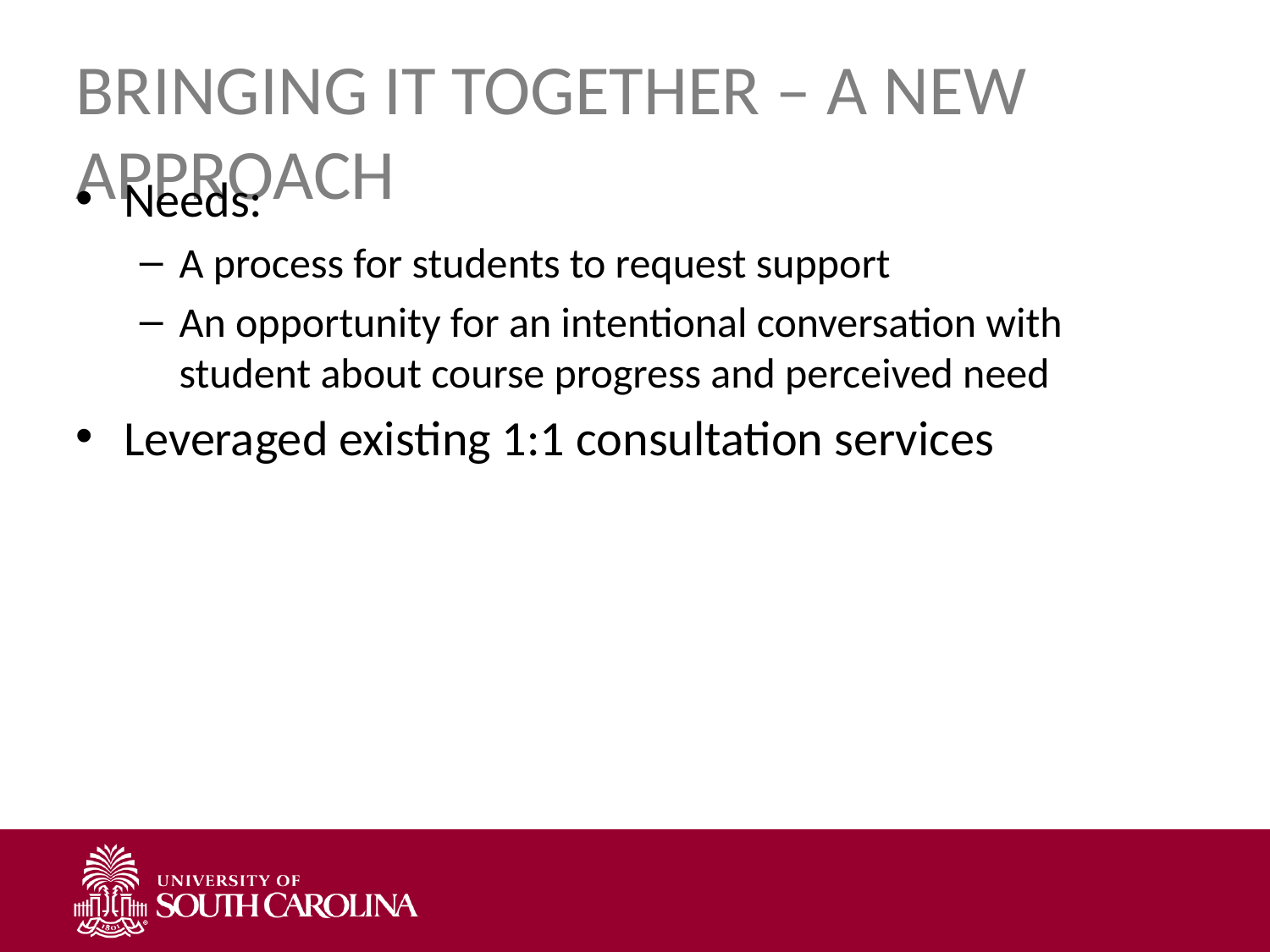

# Bringing it Together – a new approach
Needs:
A process for students to request support
An opportunity for an intentional conversation with student about course progress and perceived need
Leveraged existing 1:1 consultation services